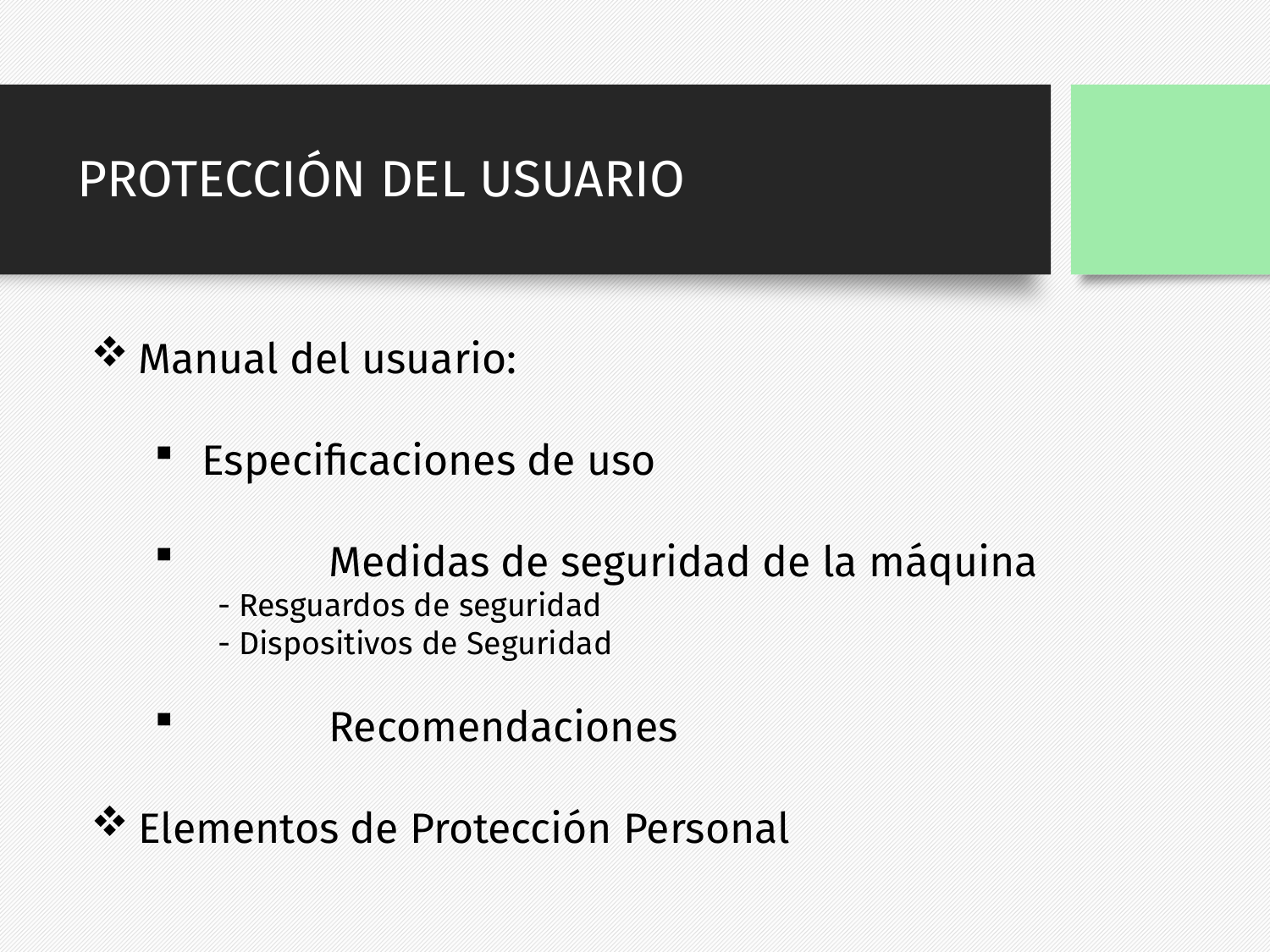

PROTECCIÓN DEL USUARIO

Manual del usuario:

Especificaciones de uso

	Medidas de seguridad de la máquina
               - Resguardos de seguridad
               - Dispositivos de Seguridad

	Recomendaciones

Elementos de Protección Personal